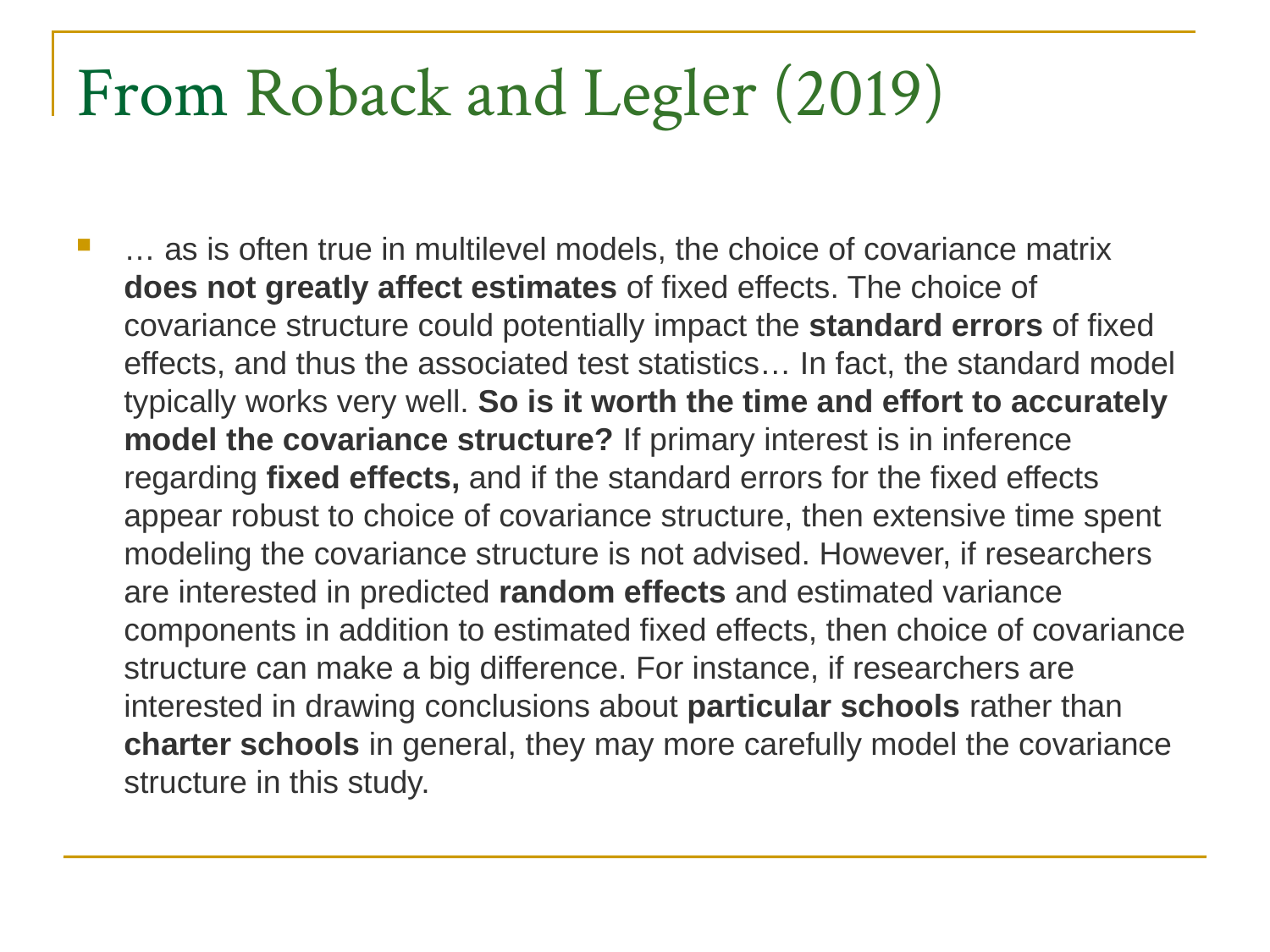

# From Roback and Legler (2019)
… as is often true in multilevel models, the choice of covariance matrix does not greatly affect estimates of fixed effects. The choice of covariance structure could potentially impact the standard errors of fixed effects, and thus the associated test statistics… In fact, the standard model typically works very well. So is it worth the time and effort to accurately model the covariance structure? If primary interest is in inference regarding fixed effects, and if the standard errors for the fixed effects appear robust to choice of covariance structure, then extensive time spent modeling the covariance structure is not advised. However, if researchers are interested in predicted random effects and estimated variance components in addition to estimated fixed effects, then choice of covariance structure can make a big difference. For instance, if researchers are interested in drawing conclusions about particular schools rather than charter schools in general, they may more carefully model the covariance structure in this study.